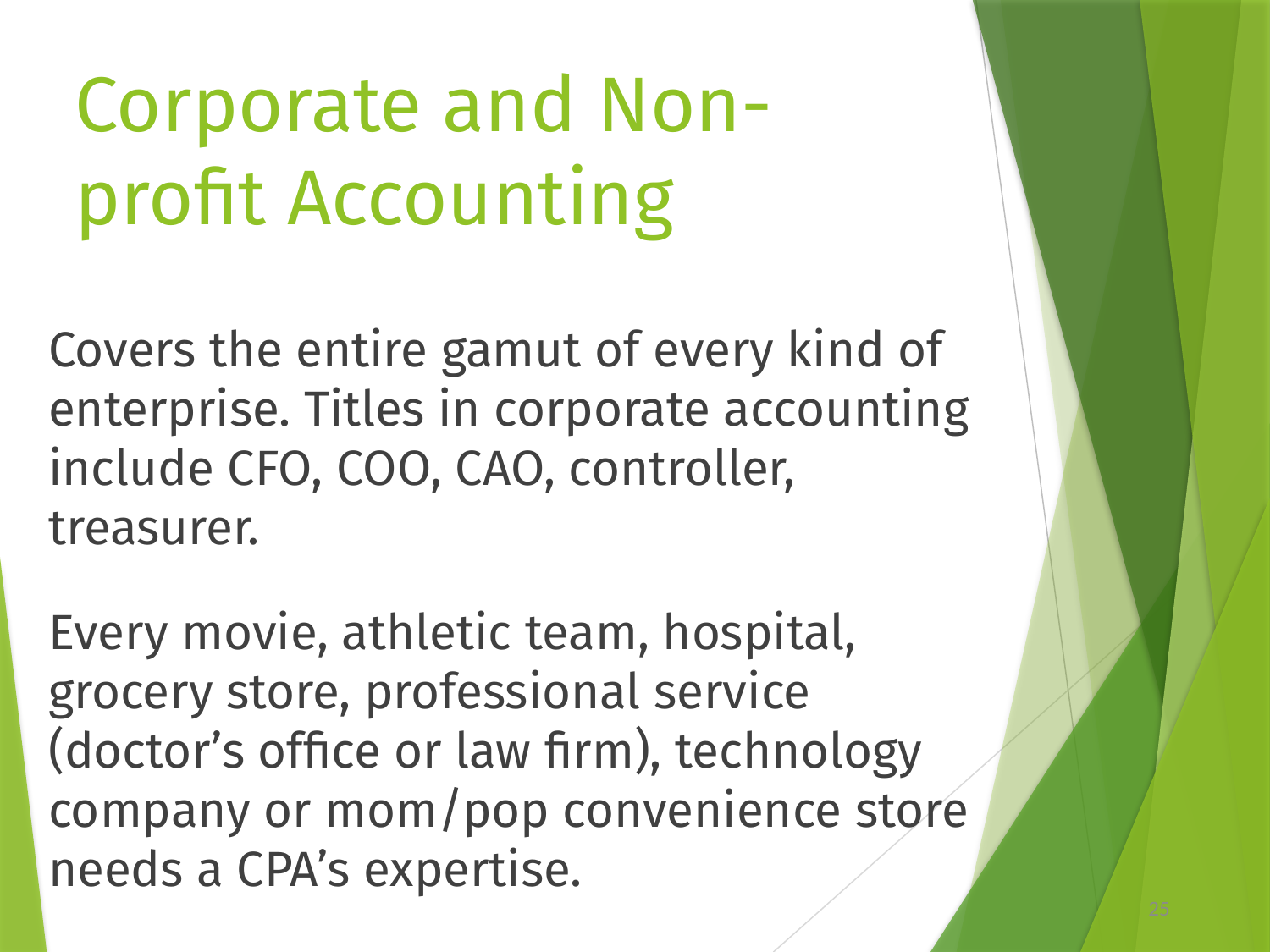

# Corporate and Non-profit Accounting
Covers the entire gamut of every kind of enterprise. Titles in corporate accounting include CFO, COO, CAO, controller, treasurer.

Every movie, athletic team, hospital, grocery store, professional service (doctor’s office or law firm), technology company or mom/pop convenience store needs a CPA’s expertise.
25